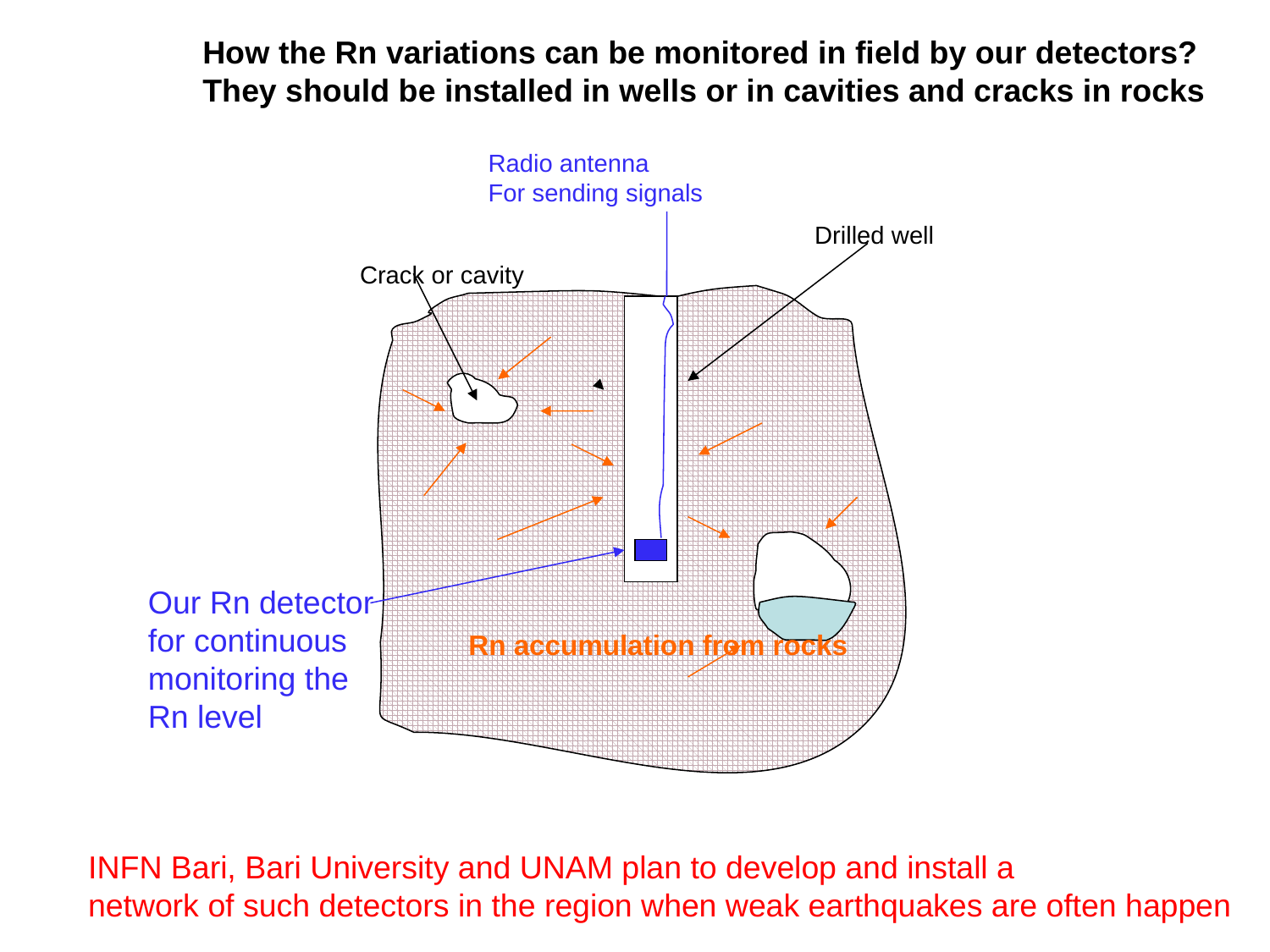

How the Rn variations can be monitored in field by our detectors?
They should be installed in wells or in cavities and cracks in rocks
Radio antenna
For sending signals

Drilled well

Crack or cavity

Our Rn detector
for continuous
monitoring the
Rn level

Rn accumulation from rocks

INFN Bari, Bari University and UNAM plan to develop and install a
network of such detectors in the region when weak earthquakes are often happen